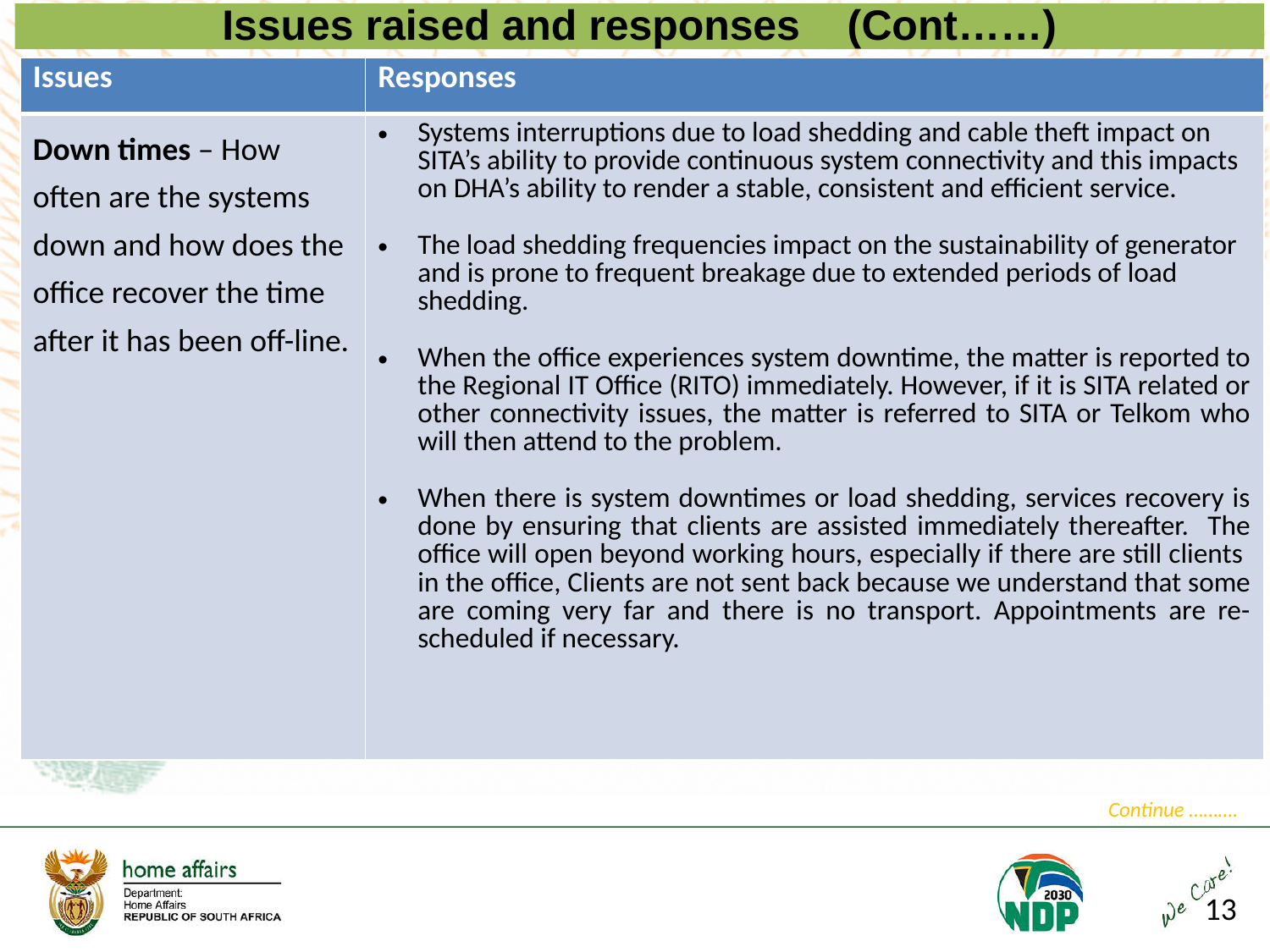

Issues raised and responses    (Cont……)
| Issues | Responses |
| --- | --- |
| Down times – How often are the systems down and how does the office recover the time after it has been off-line. | Systems interruptions due to load shedding and cable theft impact on SITA’s ability to provide continuous system connectivity and this impacts on DHA’s ability to render a stable, consistent and efficient service. The load shedding frequencies impact on the sustainability of generator and is prone to frequent breakage due to extended periods of load shedding. When the office experiences system downtime, the matter is reported to the Regional IT Office (RITO) immediately. However, if it is SITA related or other connectivity issues, the matter is referred to SITA or Telkom who will then attend to the problem. When there is system downtimes or load shedding, services recovery is done by ensuring that clients are assisted immediately thereafter. The office will open beyond working hours, especially if there are still clients in the office, Clients are not sent back because we understand that some are coming very far and there is no transport. Appointments are re-scheduled if necessary. |

Continue ……….
13